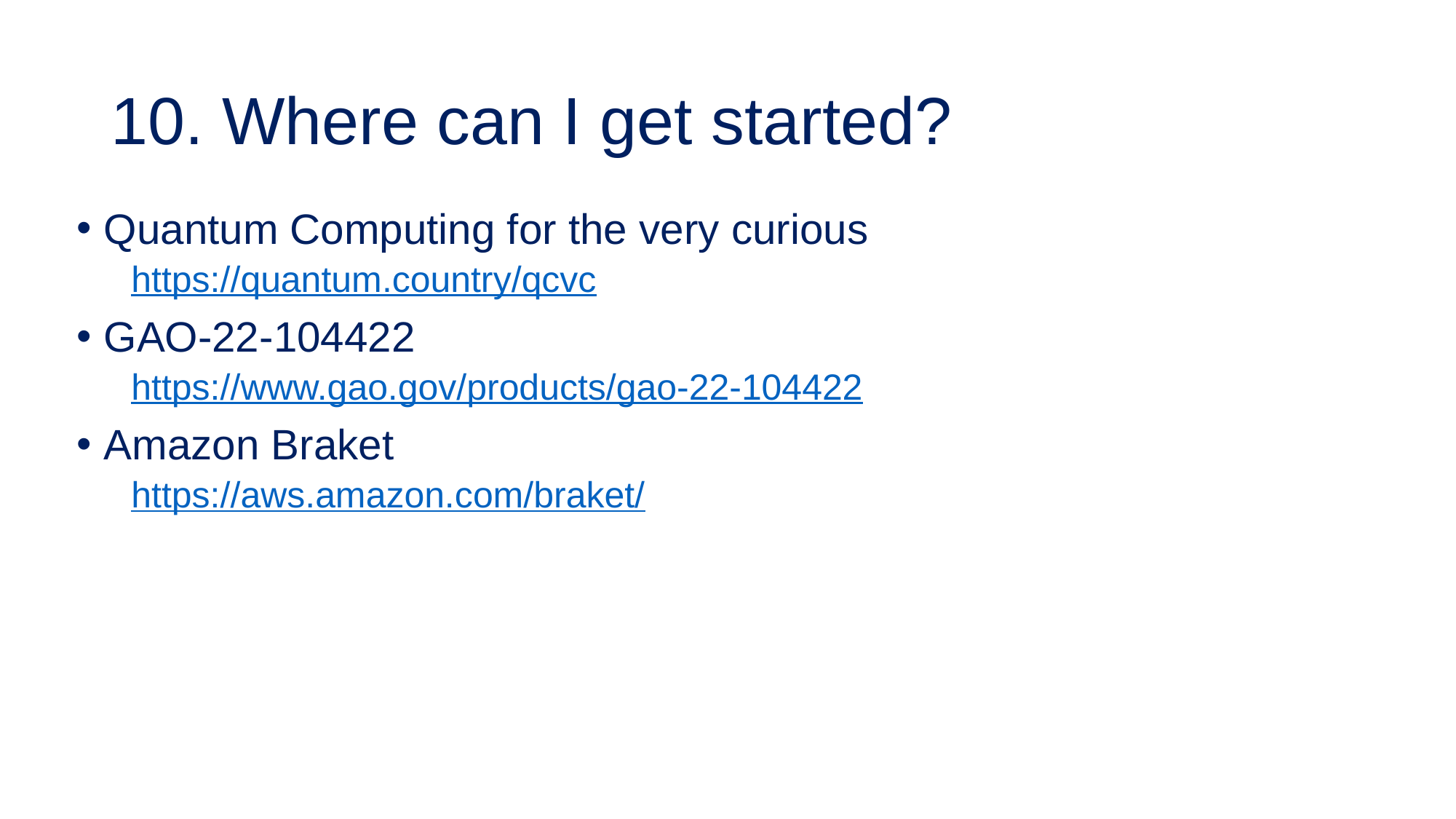

# 10. Where can I get started?
Quantum Computing for the very curious
https://quantum.country/qcvc
GAO-22-104422
https://www.gao.gov/products/gao-22-104422
Amazon Braket
https://aws.amazon.com/braket/